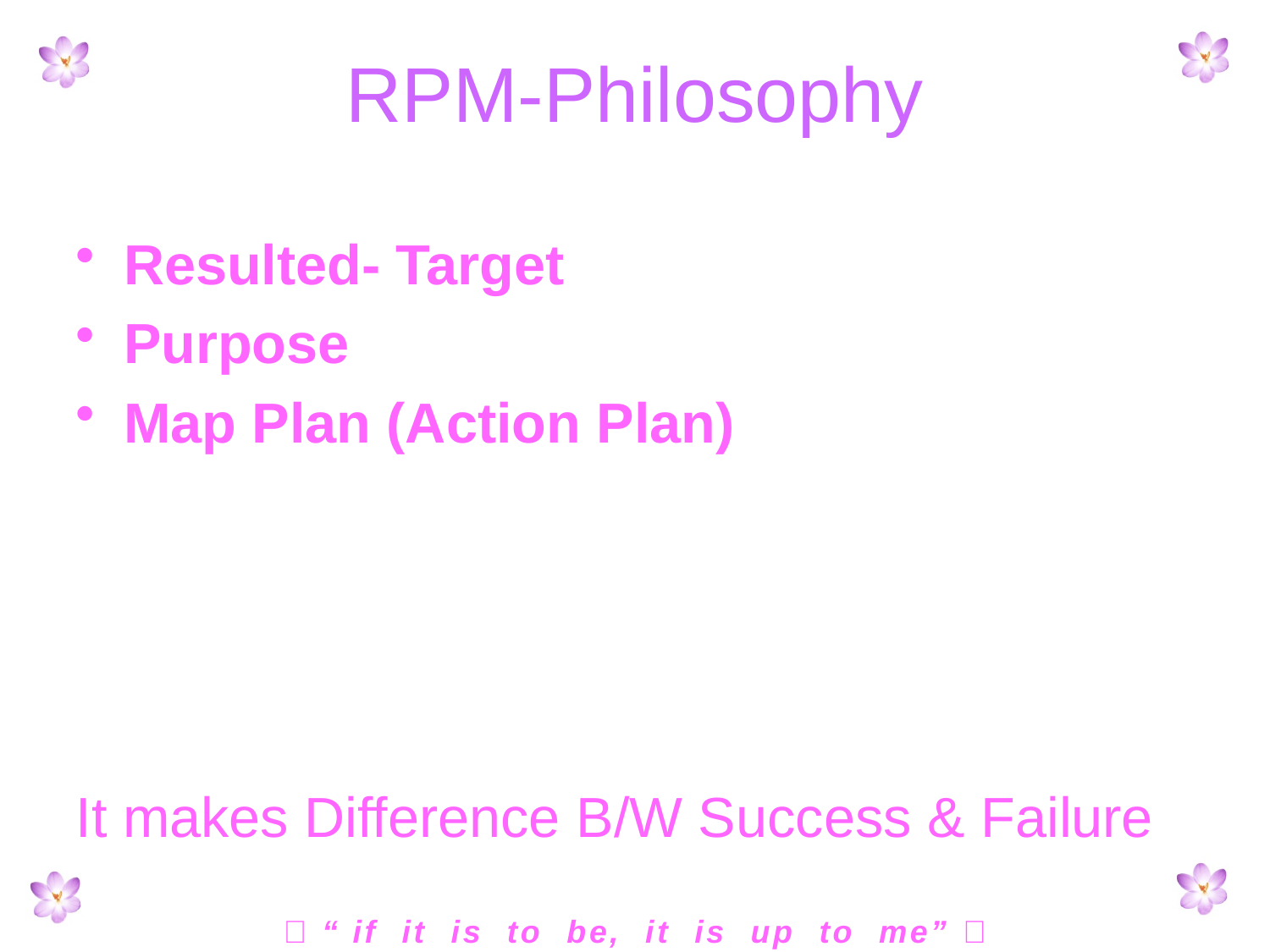

# RPM-Philosophy
Resulted- Target
Purpose
Map Plan (Action Plan)

It makes Difference B/W Success & Failure